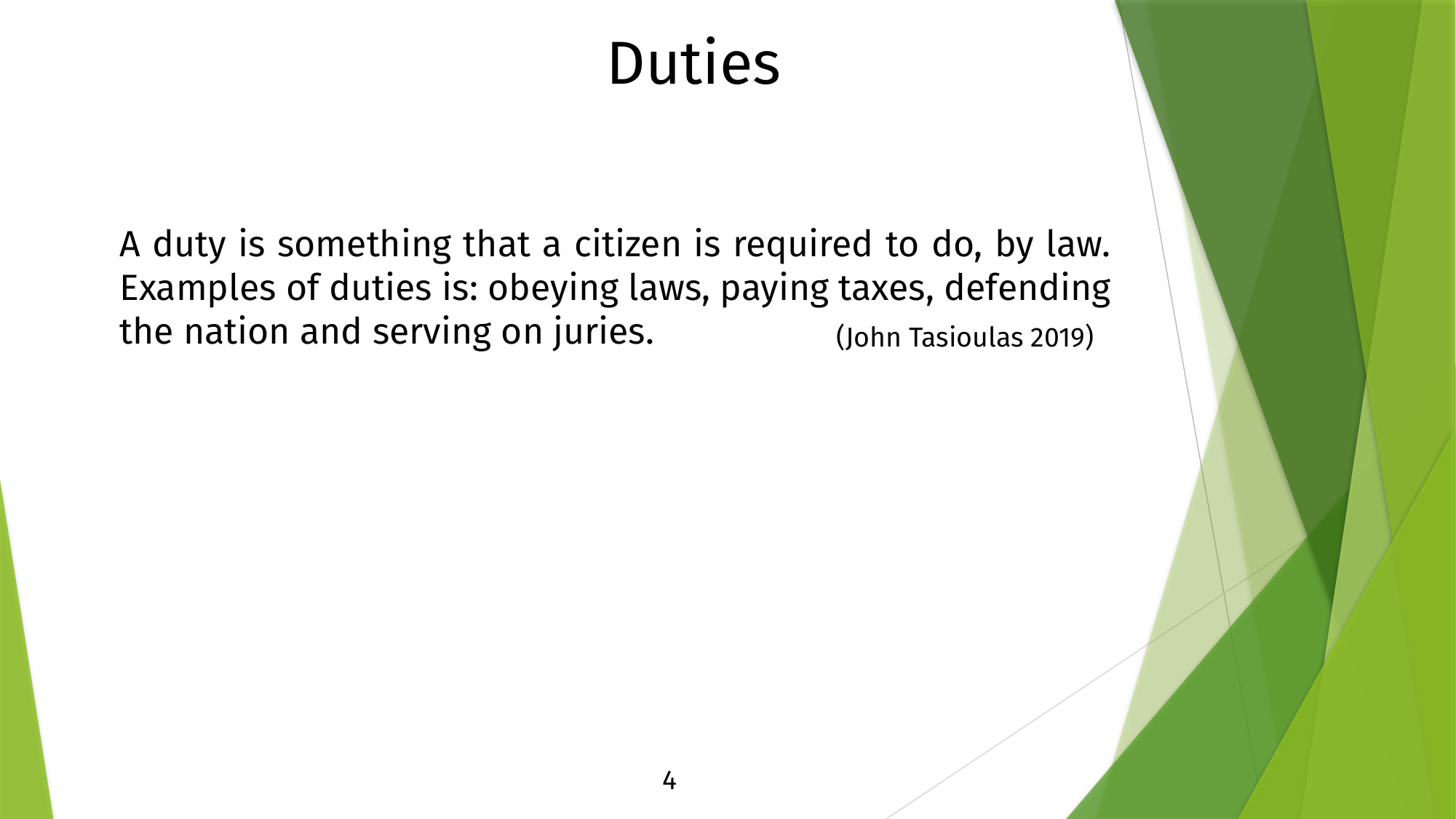

Duties
A duty is something that a citizen is required to do, by law. Examples of duties is: obeying laws, paying taxes, defending the nation and serving on juries.
(John Tasioulas 2019)
4